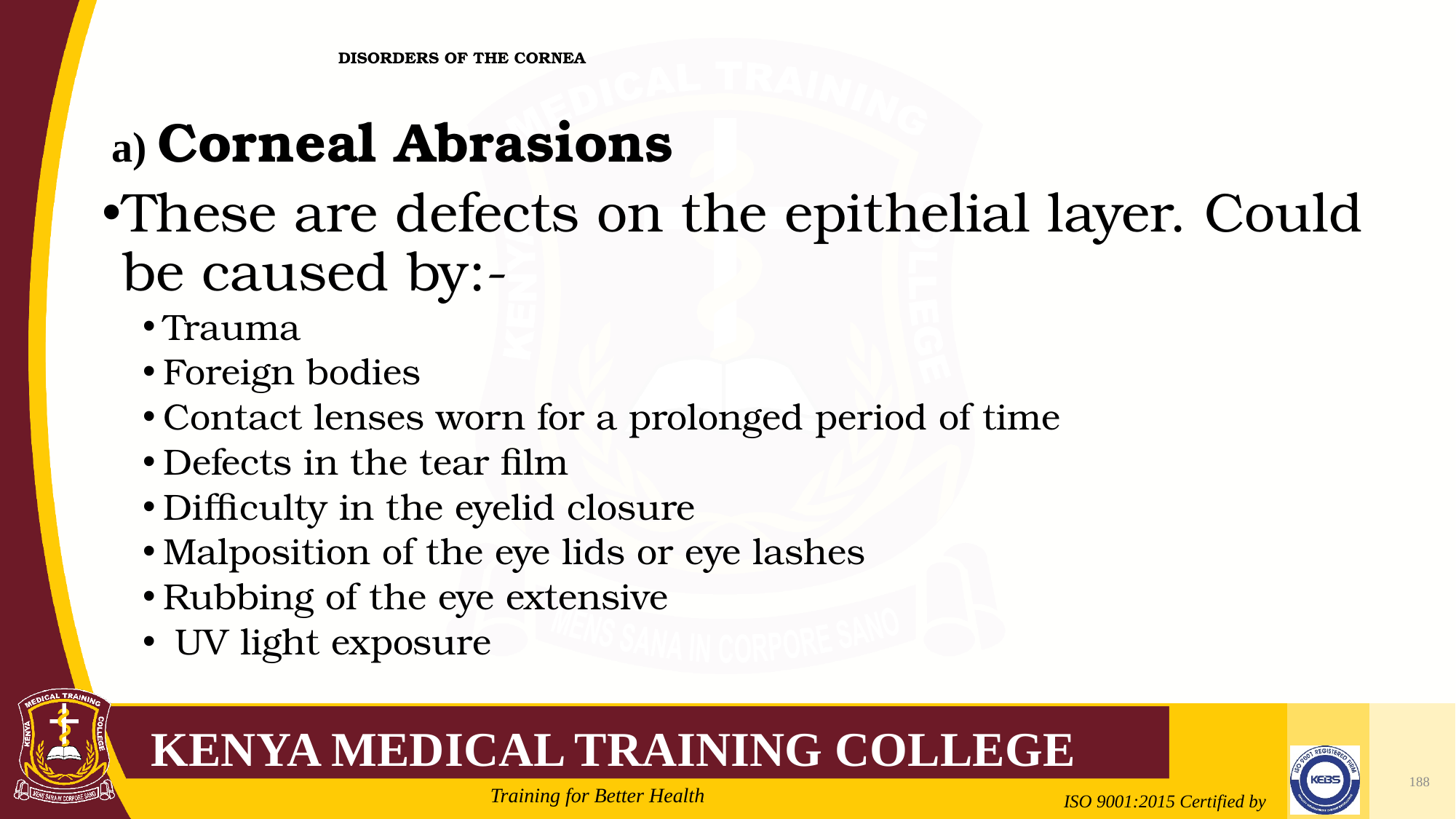

# DISORDERS OF THE CORNEA
a) Corneal Abrasions
These are defects on the epithelial layer. Could be caused by:-
Trauma
Foreign bodies
Contact lenses worn for a prolonged period of time
Defects in the tear film
Difficulty in the eyelid closure
Malposition of the eye lids or eye lashes
Rubbing of the eye extensive
 UV light exposure

188
Mrs. Cate Mungania Kimathi-Bsc. N
2/21/2022